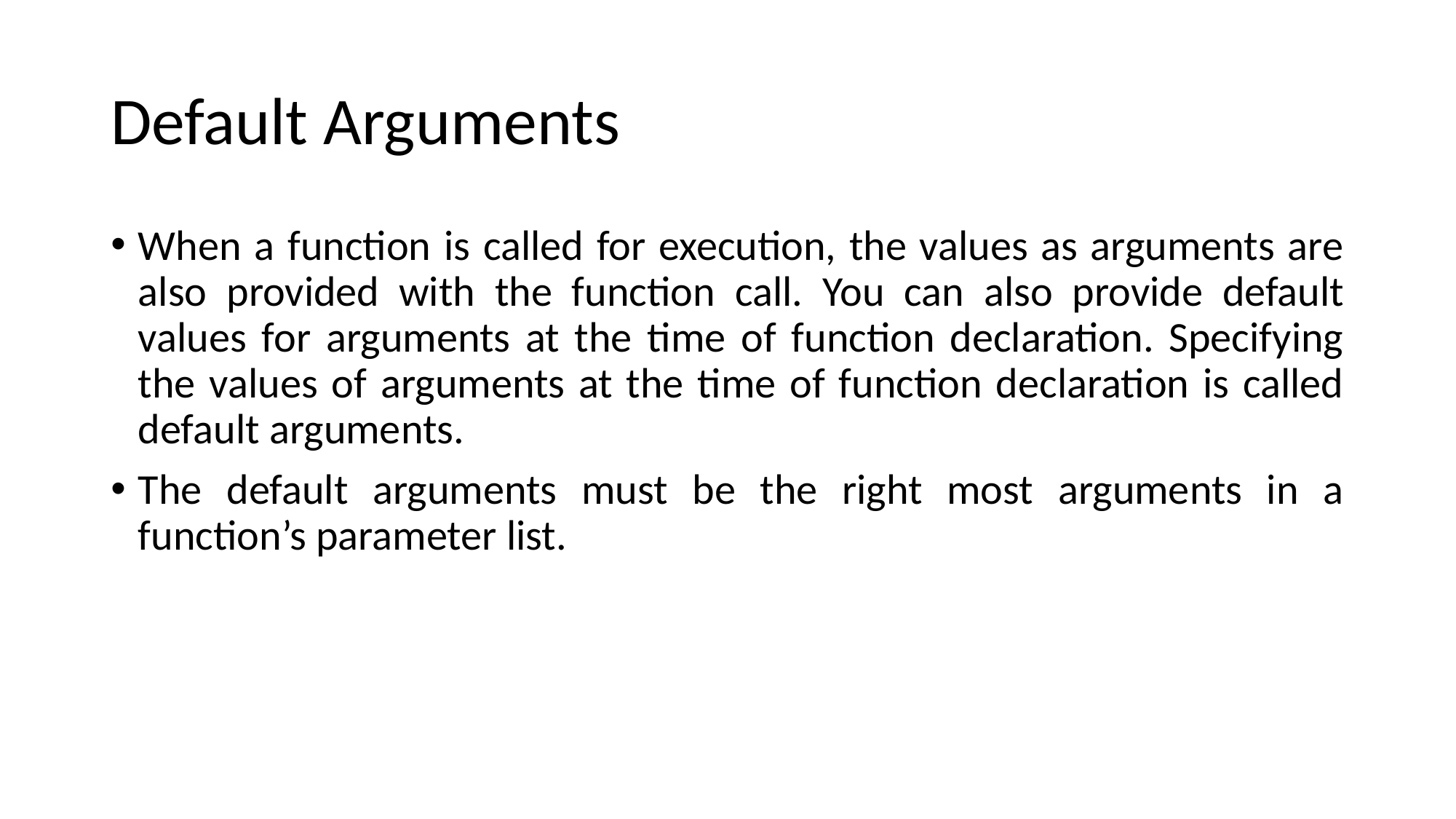

# Default Arguments
When a function is called for execution, the values as arguments are also provided with the function call. You can also provide default values for arguments at the time of function declaration. Specifying the values of arguments at the time of function declaration is called default arguments.
The default arguments must be the right most arguments in a function’s parameter list.